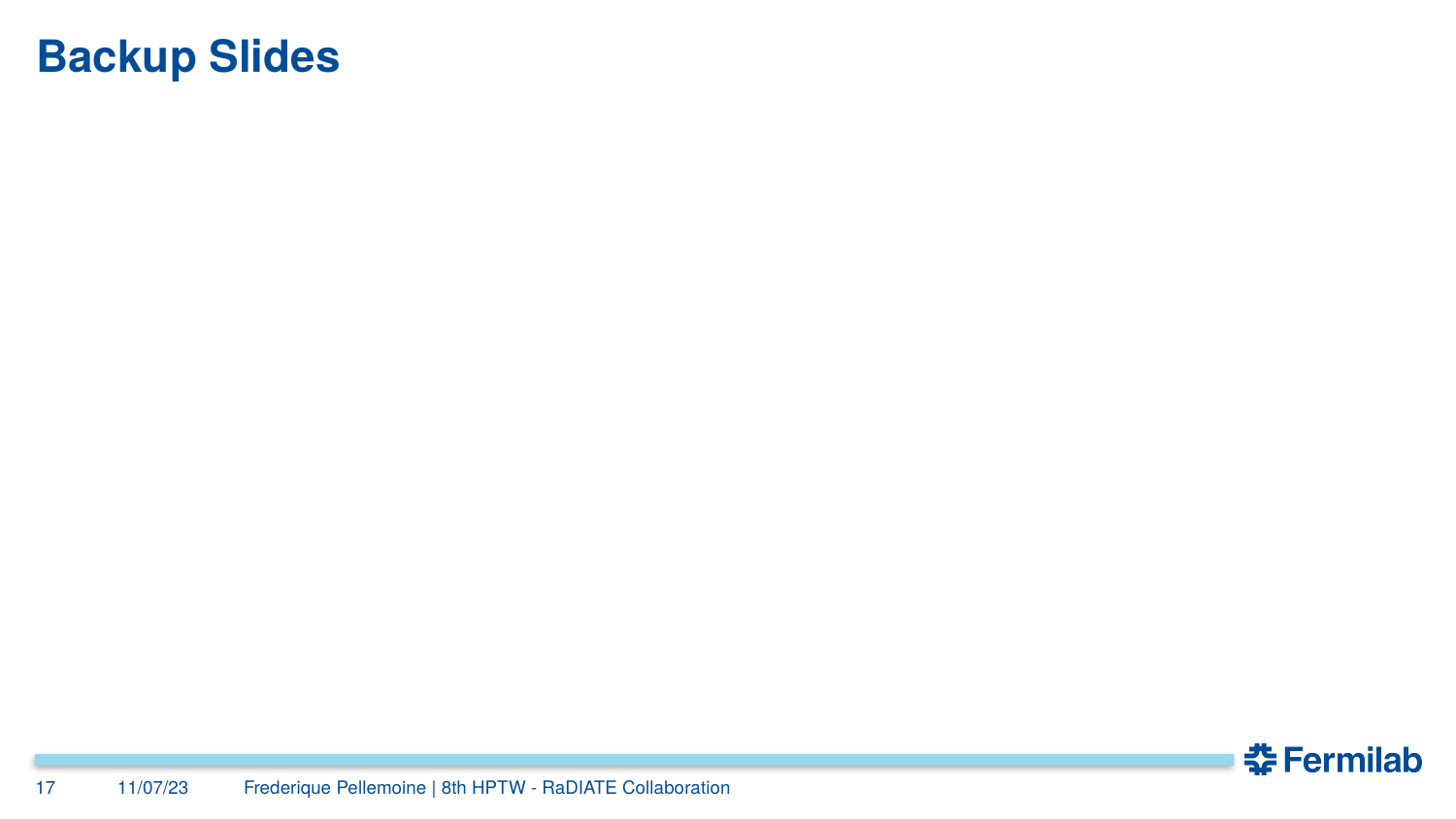

# Backup Slides

17
11/07/23
Frederique Pellemoine | 8th HPTW - RaDIATE Collaboration